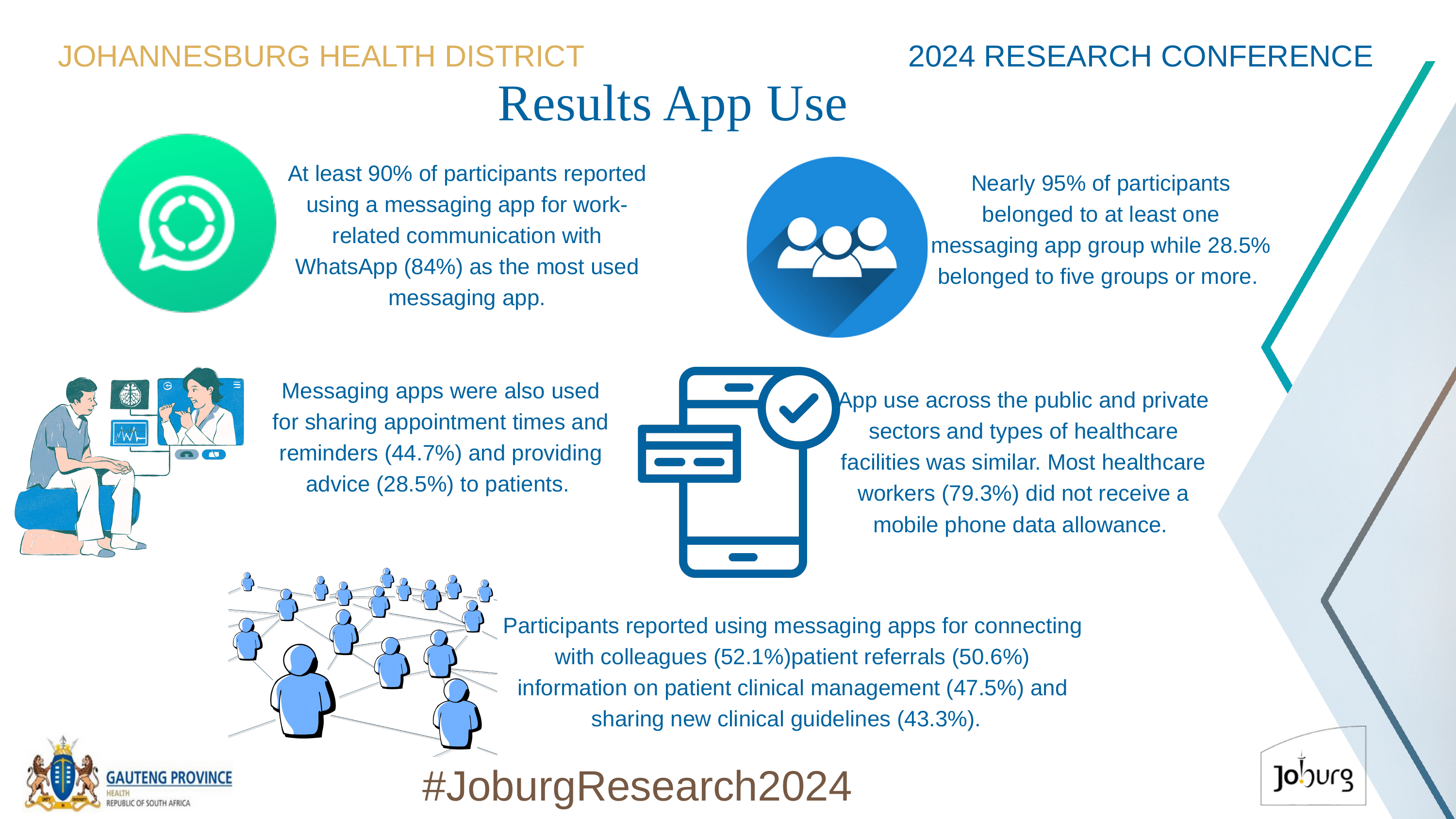

JOHANNESBURG HEALTH DISTRICT
2024 RESEARCH CONFERENCE

Results App Use

At least 90% of participants reported using a messaging app for work-related communication with WhatsApp (84%) as the most used messaging app.

Nearly 95% of participants belonged to at least one messaging app group while 28.5% belonged to five groups or more.

Messaging apps were also used for sharing appointment times and reminders (44.7%) and providing advice (28.5%) to patients.
App use across the public and private sectors and types of healthcare facilities was similar. Most healthcare workers (79.3%) did not receive a mobile phone data allowance.

Participants reported using messaging apps for connecting with colleagues (52.1%)patient referrals (50.6%) information on patient clinical management (47.5%) and sharing new clinical guidelines (43.3%).

#JoburgResearch2024